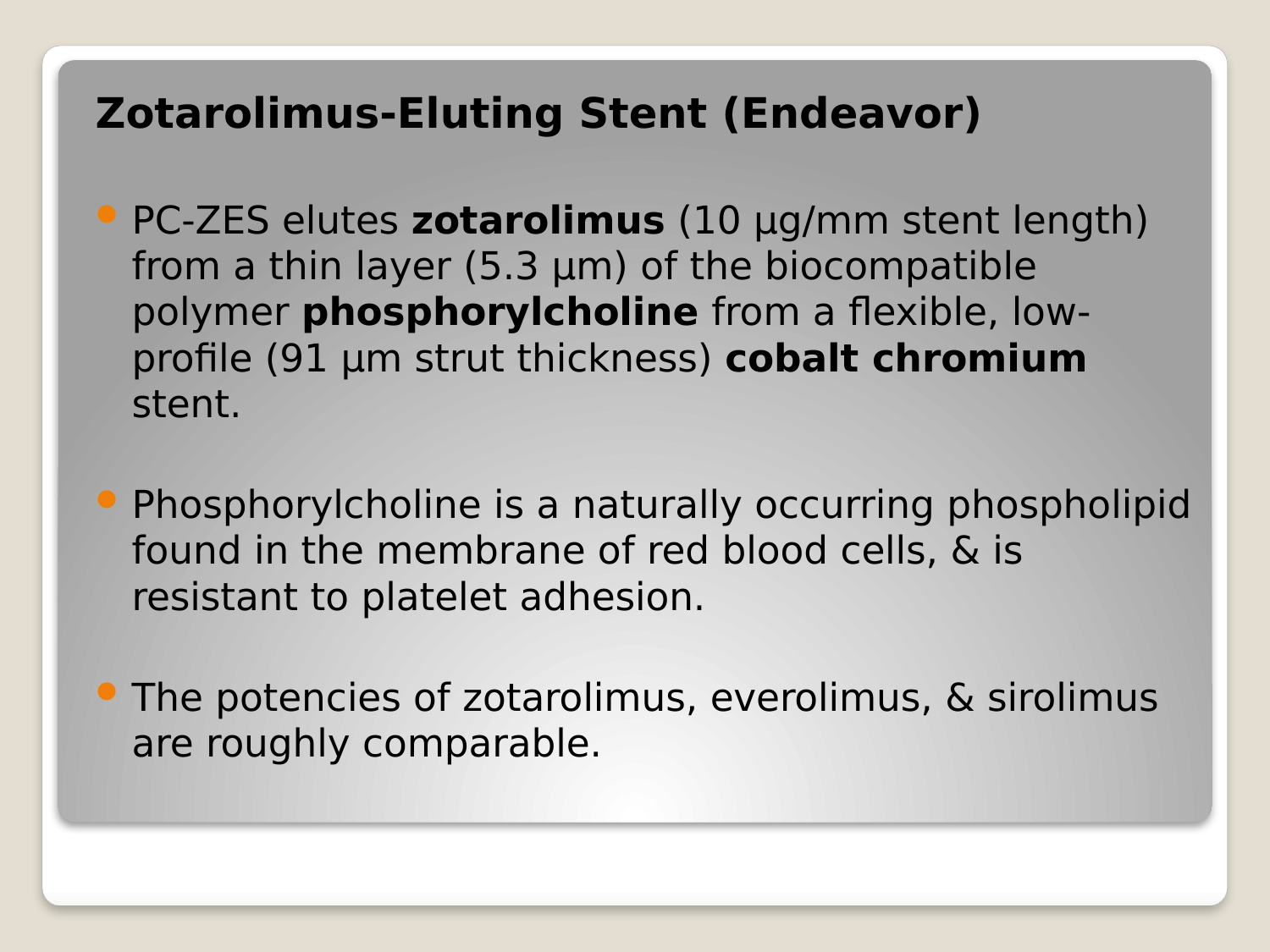

Zotarolimus-Eluting Stent (Endeavor)

PC-ZES elutes zotarolimus (10 μg/mm stent length) from a thin layer (5.3 μm) of the biocompatible polymer phosphorylcholine from a flexible, low- profile (91 μm strut thickness) cobalt chromium stent.

Phosphorylcholine is a naturally occurring phospholipid found in the membrane of red blood cells, & is resistant to platelet adhesion.

The potencies of zotarolimus, everolimus, & sirolimus are roughly comparable.
#